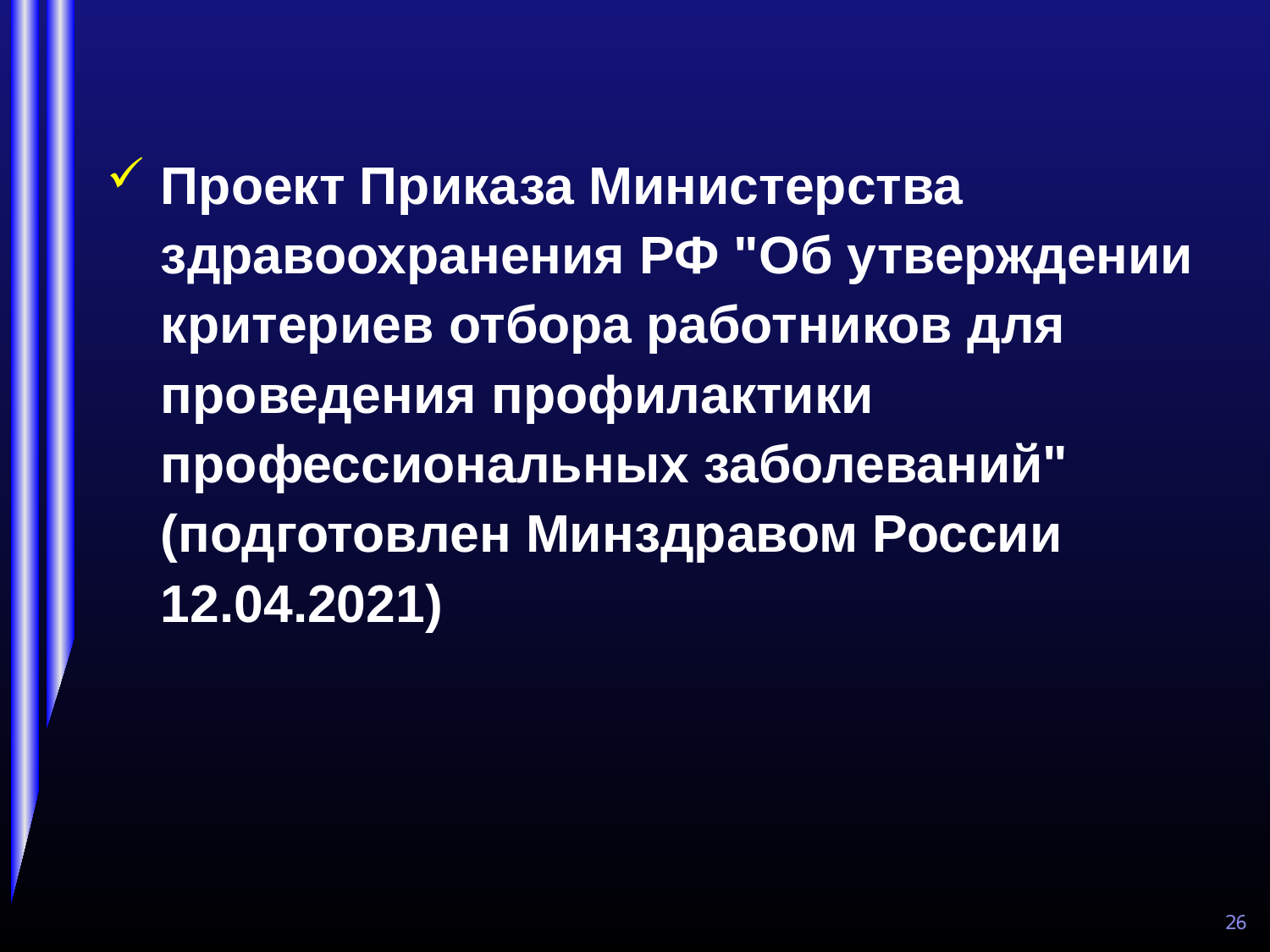

#
Проект Приказа Министерства здравоохранения РФ "Об утверждении критериев отбора работников для проведения профилактики профессиональных заболеваний" (подготовлен Минздравом России 12.04.2021)

26